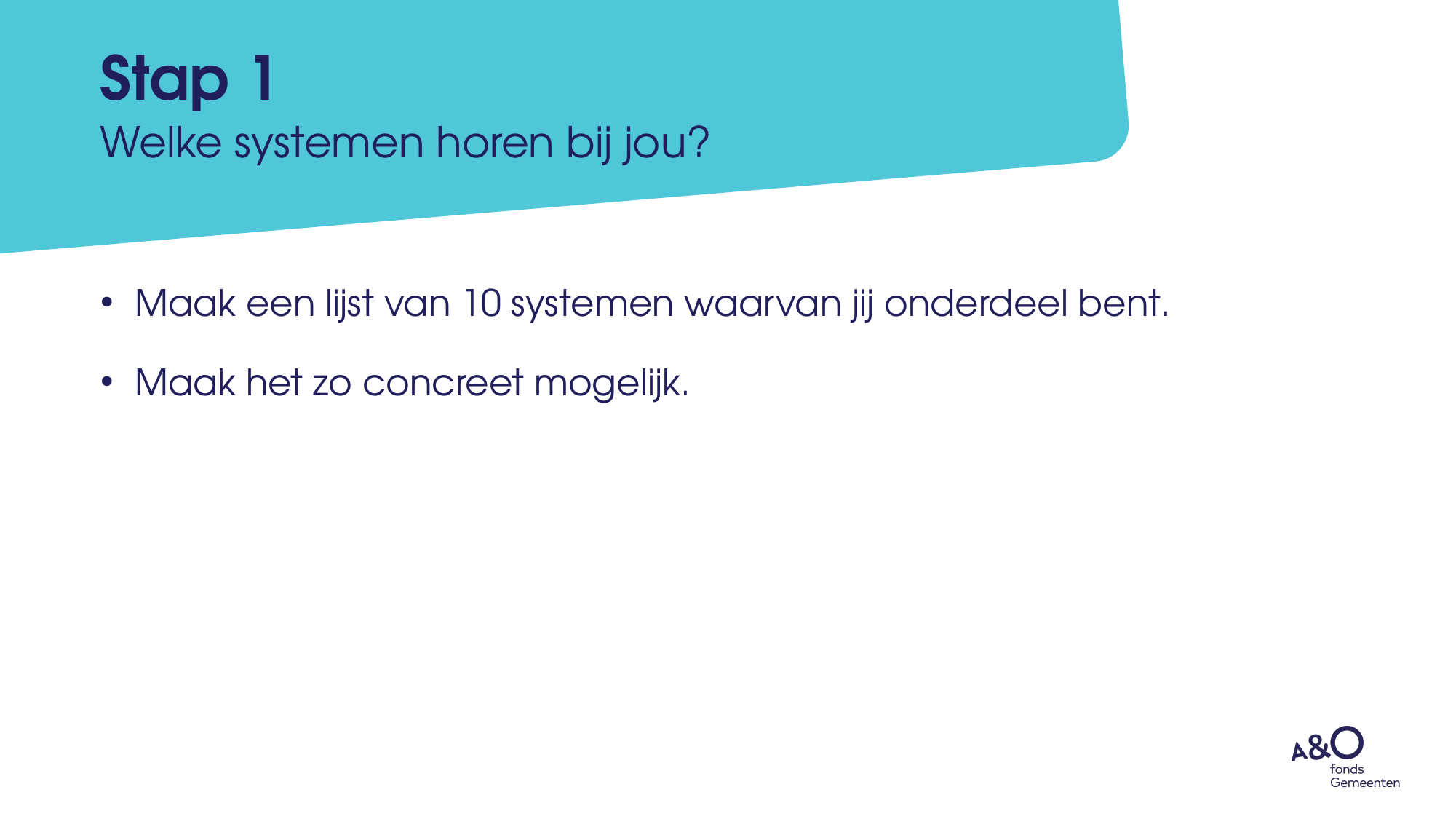

# Stap 1
Welke systemen horen bij jou?
Maak een lijst van 10 systemen waarvan jij onderdeel bent.
Maak het zo concreet mogelijk.